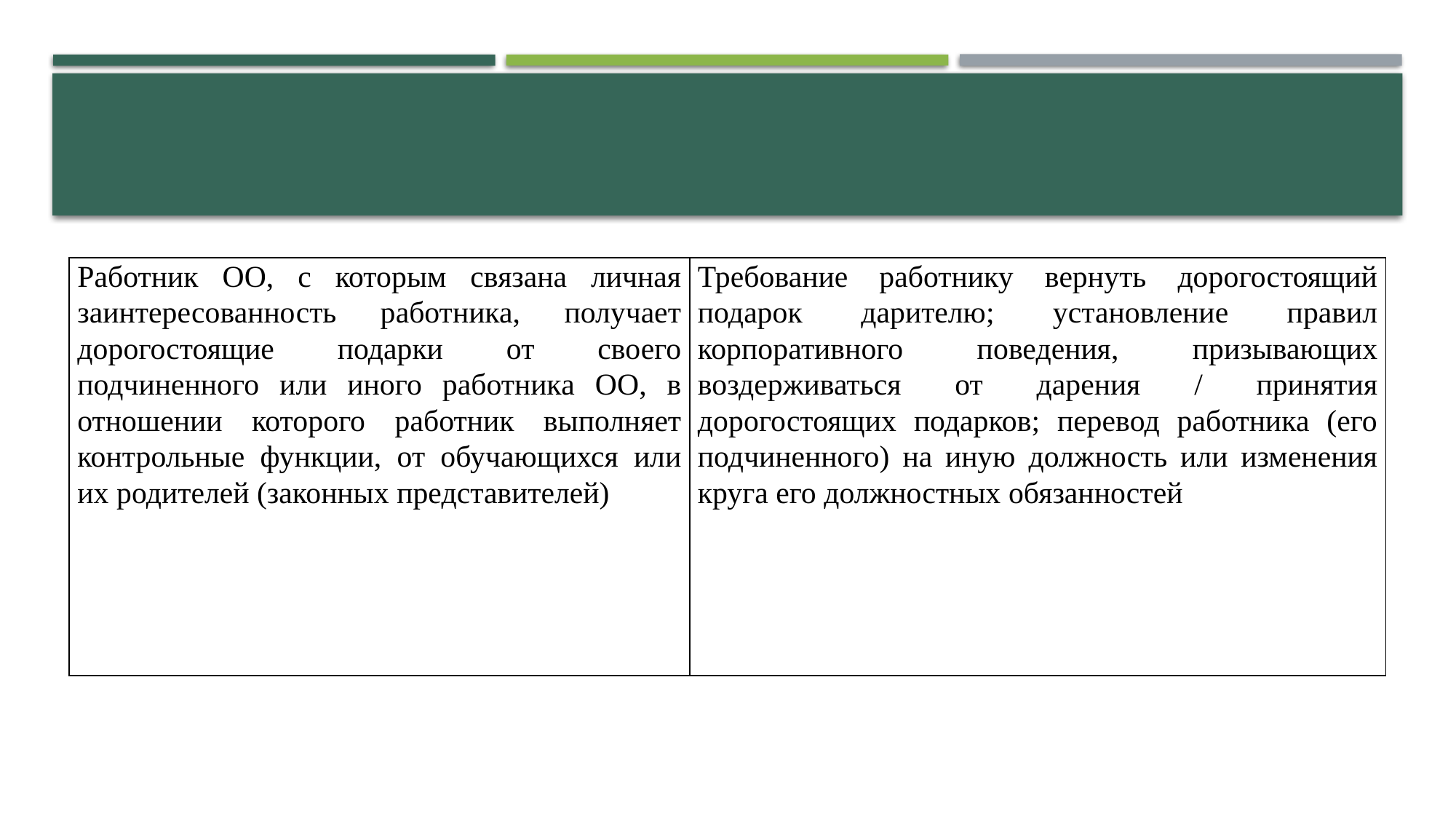

| Работник ОО, с которым связана личная заинтересованность работника, получает дорогостоящие подарки от своего подчиненного или иного работника ОО, в отношении которого работник выполняет контрольные функции, от обучающихся или их родителей (законных представителей) | Требование работнику вернуть дорогостоящий подарок дарителю; установление правил корпоративного поведения, призывающих воздерживаться от дарения / принятия дорогостоящих подарков; перевод работника (его подчиненного) на иную должность или изменения круга его должностных обязанностей |
| --- | --- |